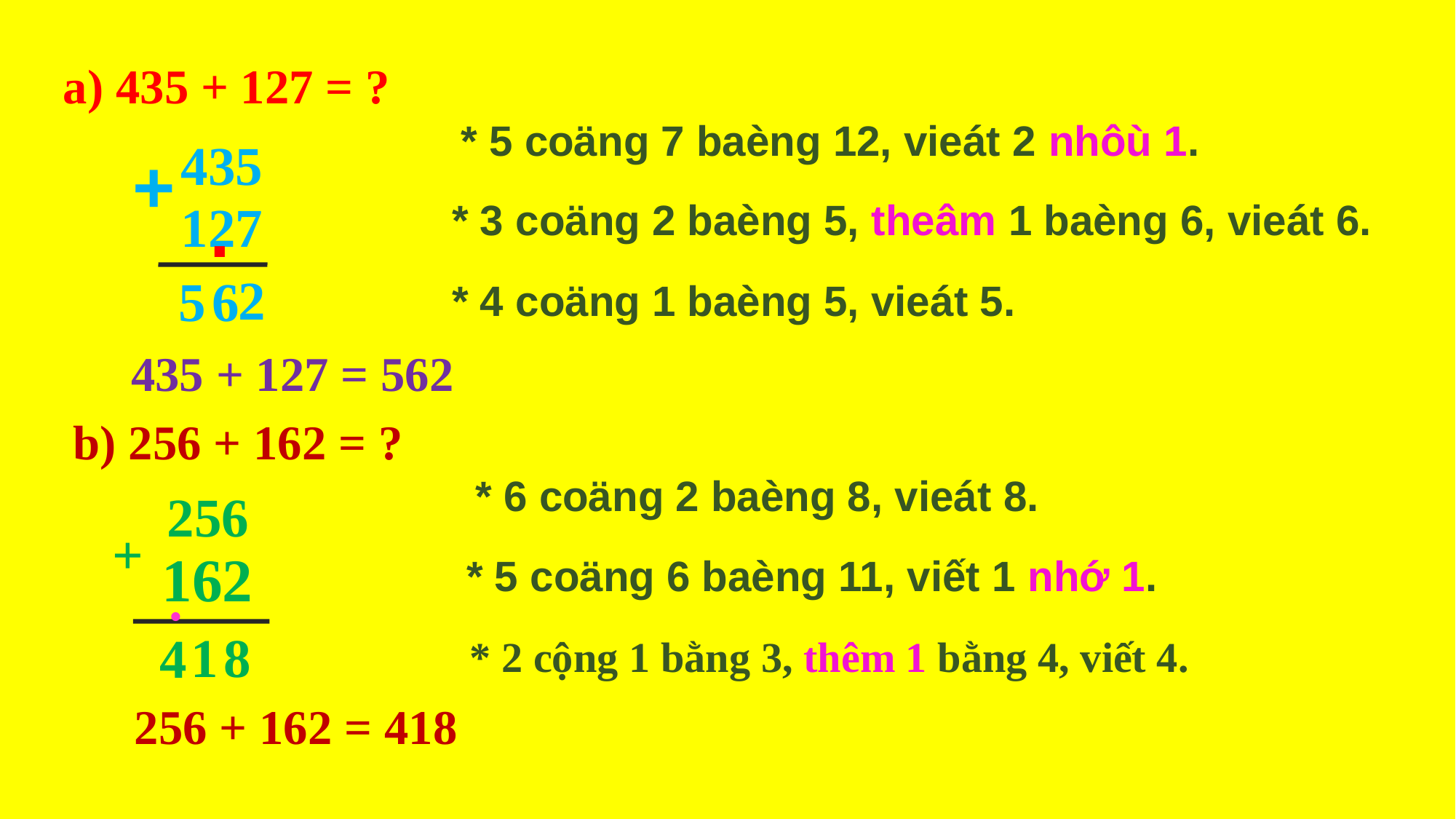

a) 435 + 127 = ?
* 5 coäng 7 baèng 12, vieát 2 nhôù 1.
435
+
.
127
* 3 coäng 2 baèng 5, theâm 1 baèng 6, vieát 6.
2
5
6

* 4 coäng 1 baèng 5, vieát 5.
    435 + 127 = 562
b) 256 + 162 = ?
* 6 coäng 2 baèng 8, vieát 8.
256
+
162
* 5 coäng 6 baèng 11, viết 1 nhớ 1.
.
1
8
4

* 2 cộng 1 bằng 3, thêm 1 bằng 4, viết 4.
     256 + 162 = 418